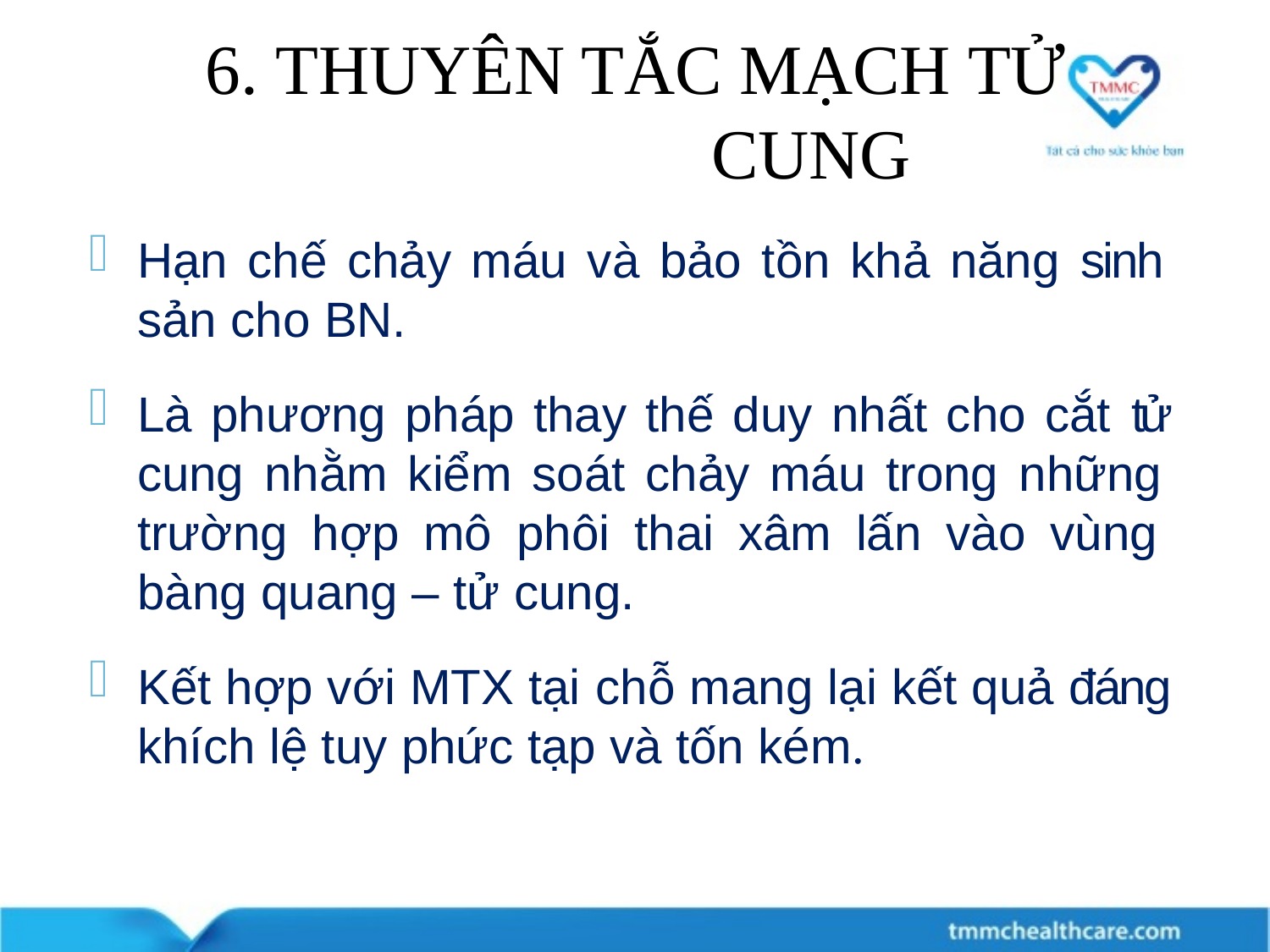

# 6. THUYÊN TẮC MẠCH TỬ  CUNG
Hạn chế chảy máu và bảo tồn khả năng sinh  sản cho BN.
Là phương pháp thay thế duy nhất cho cắt tử  cung nhằm kiểm soát chảy máu trong những  trường hợp mô phôi thai xâm lấn vào vùng  bàng quang – tử cung.
Kết hợp với MTX tại chỗ mang lại kết quả đáng  khích lệ tuy phức tạp và tốn kém.